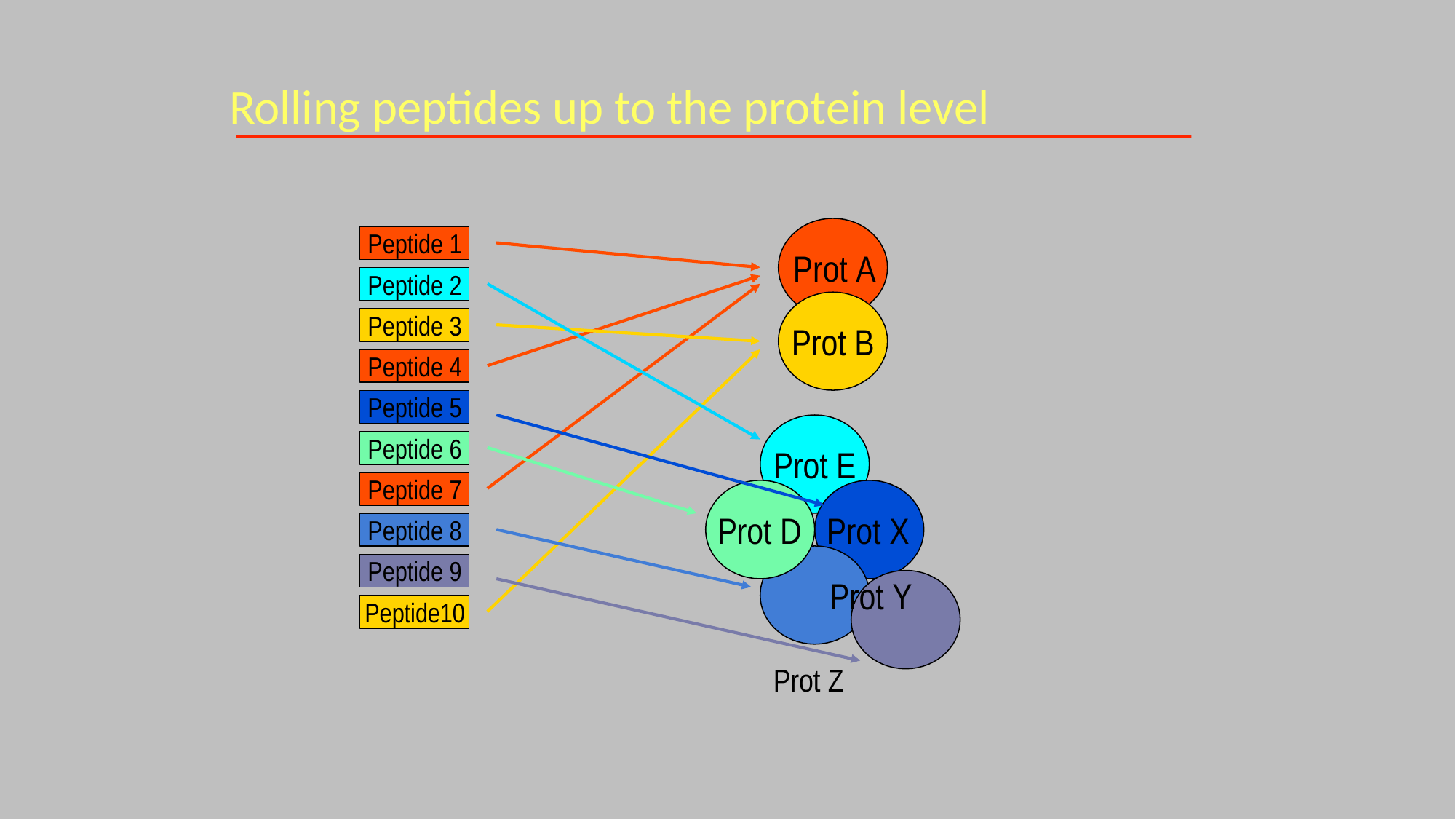

# Rolling peptides up to the protein level

Peptide 1

Prot A
Prot B

Peptide 2

Peptide 3

Peptide 4

Peptide 5

Prot E  Prot D	Prot X
Prot Y Prot Z

Peptide 6

Peptide 7

Peptide 8

Peptide 9

Peptide10